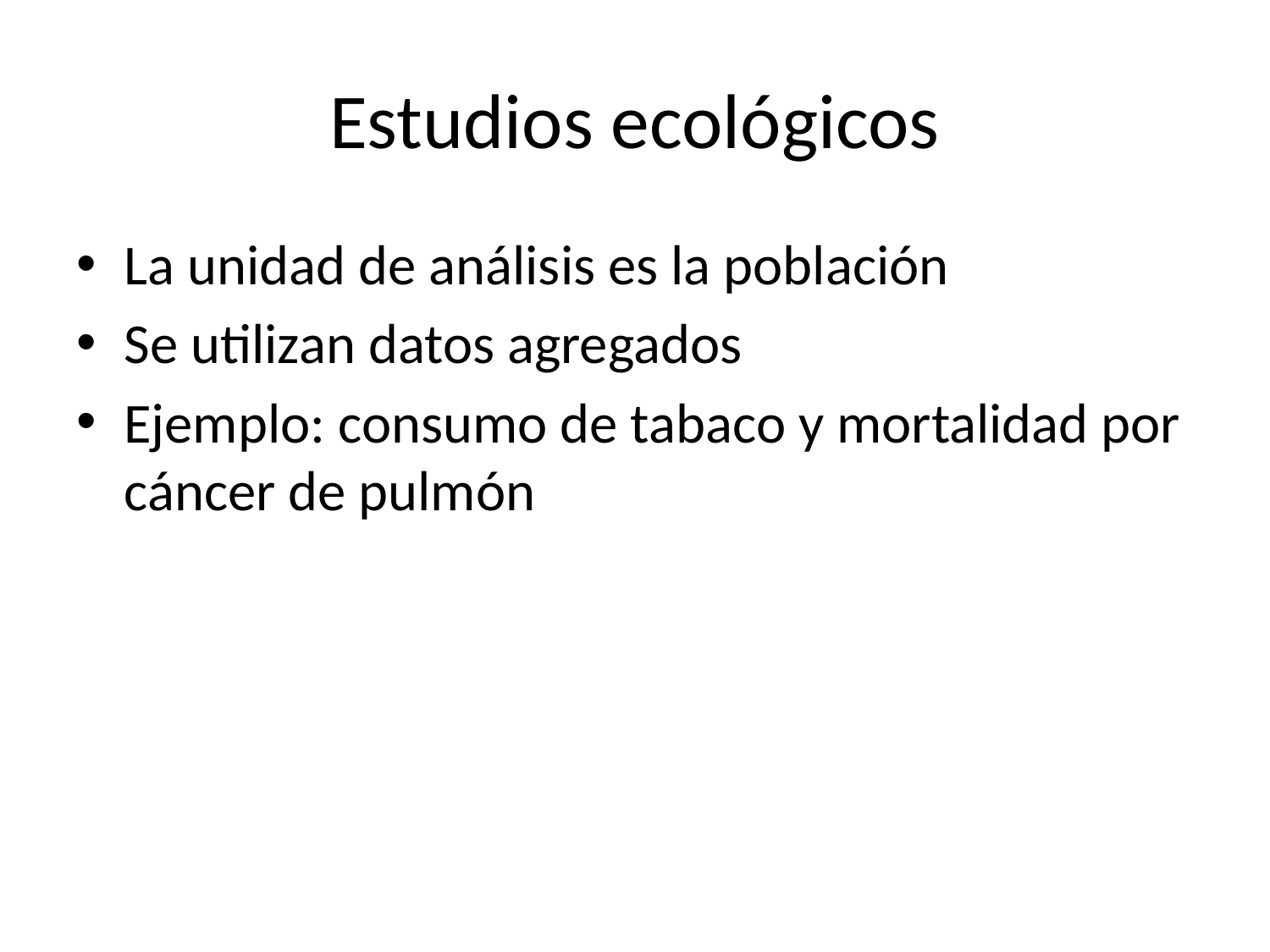

# Estudios ecológicos
La unidad de análisis es la población
Se utilizan datos agregados
Ejemplo: consumo de tabaco y mortalidad por cáncer de pulmón